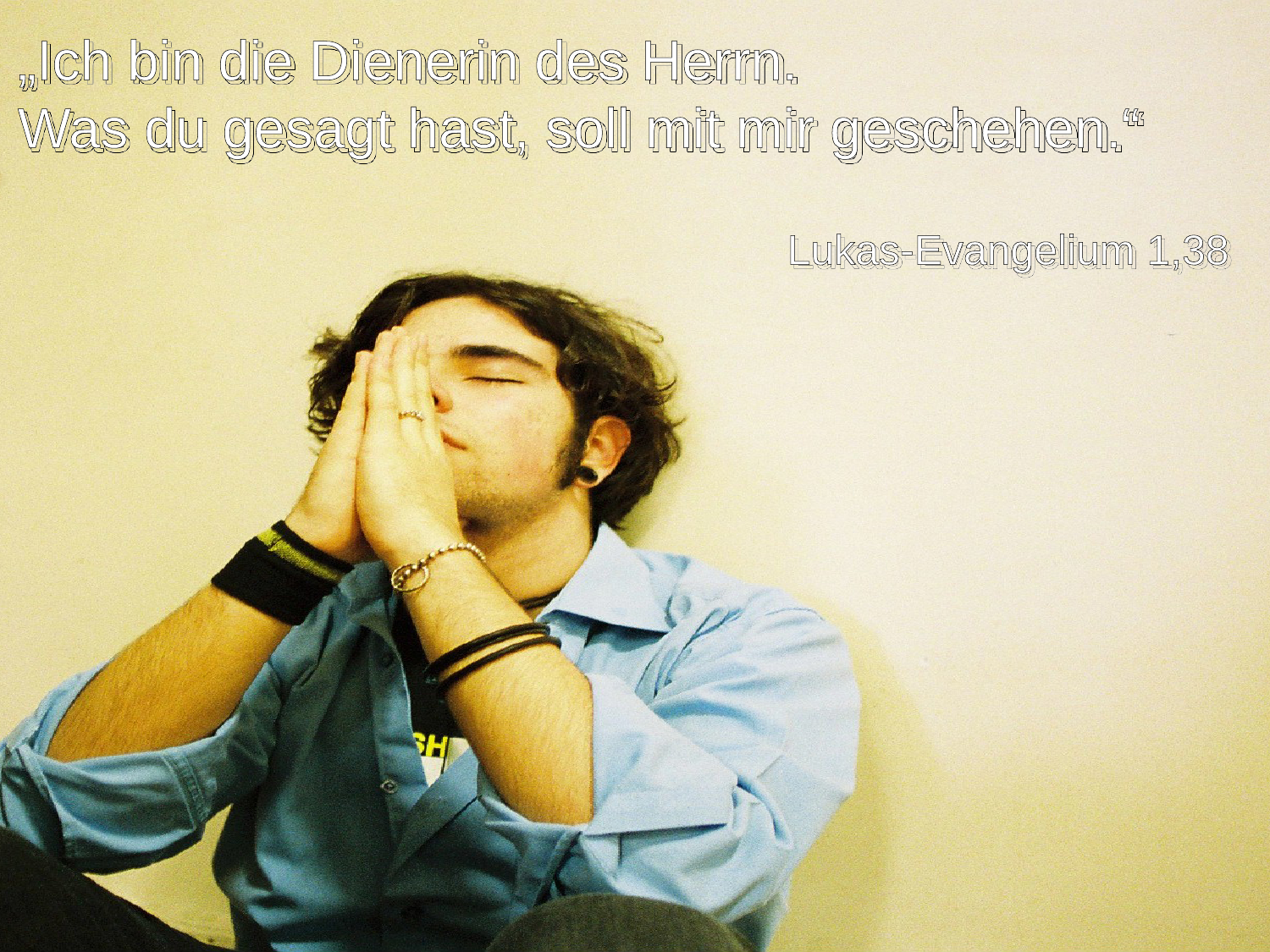

# „Ich bin die Dienerin des Herrn. Was du gesagt hast, soll mit mir geschehen.“
Lukas-Evangelium 1,38